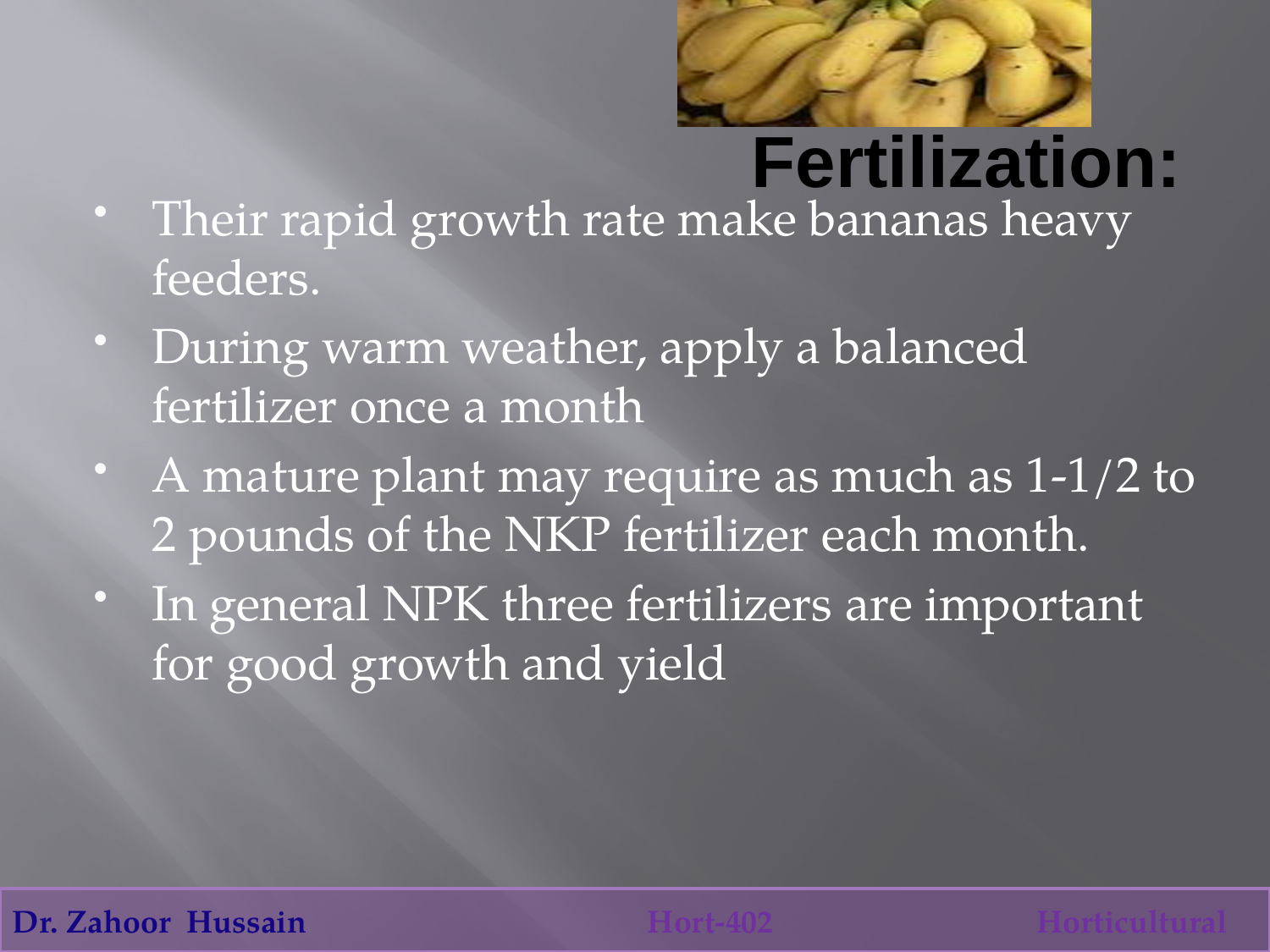

Fertilization:
Their rapid growth rate make bananas heavy feeders.
During warm weather, apply a balanced fertilizer once a month
A mature plant may require as much as 1-1/2 to 2 pounds of the NKP fertilizer each month.
In general NPK three fertilizers are important for good growth and yield